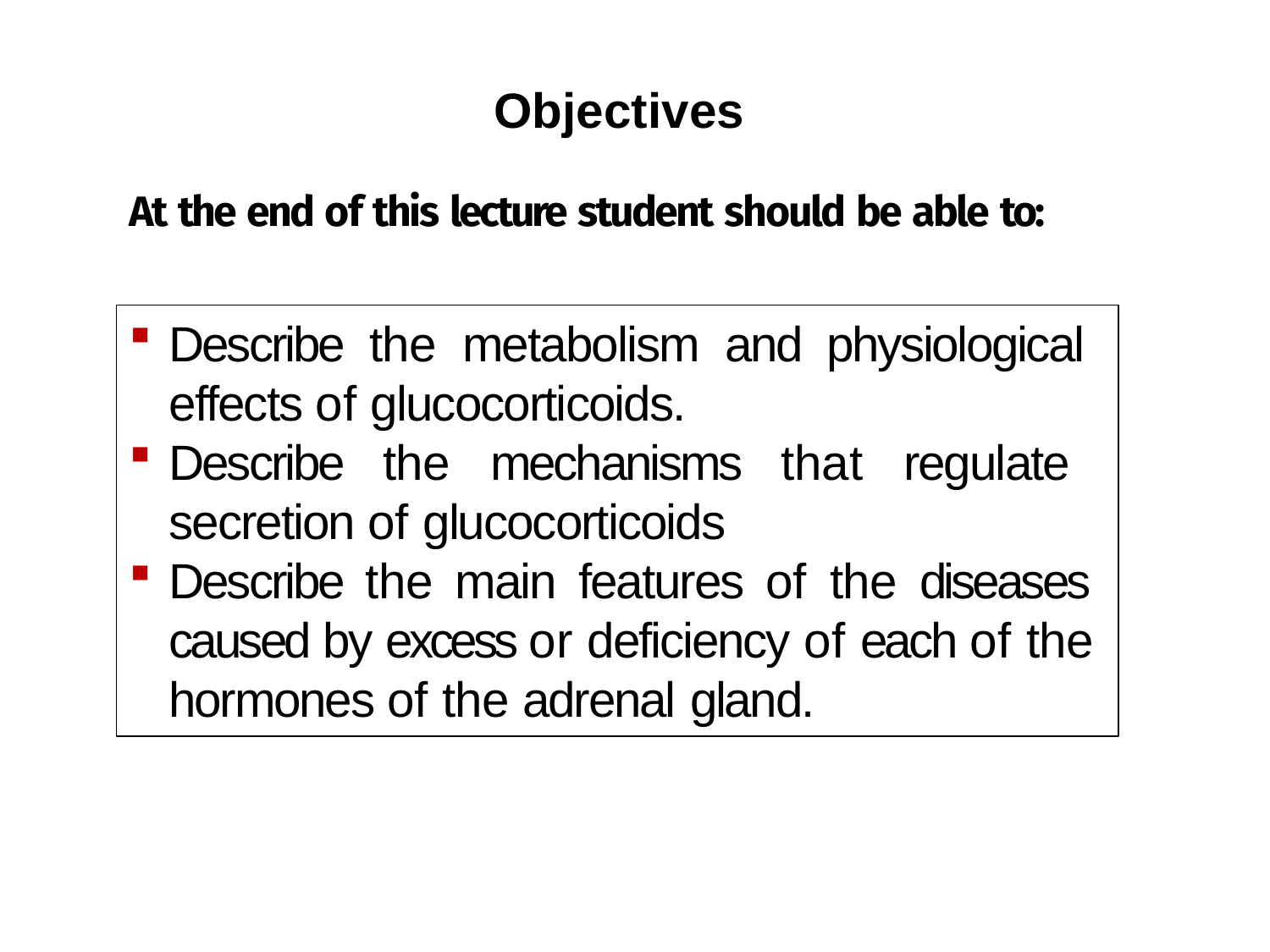

# Objectives
At the end of this lecture student should be able to:

Describe the metabolism and physiological  effects of glucocorticoids.
Describe the mechanisms that regulate  secretion of glucocorticoids
Describe the main features of the diseases  caused by excess or deficiency of each of the  hormones of the adrenal gland.